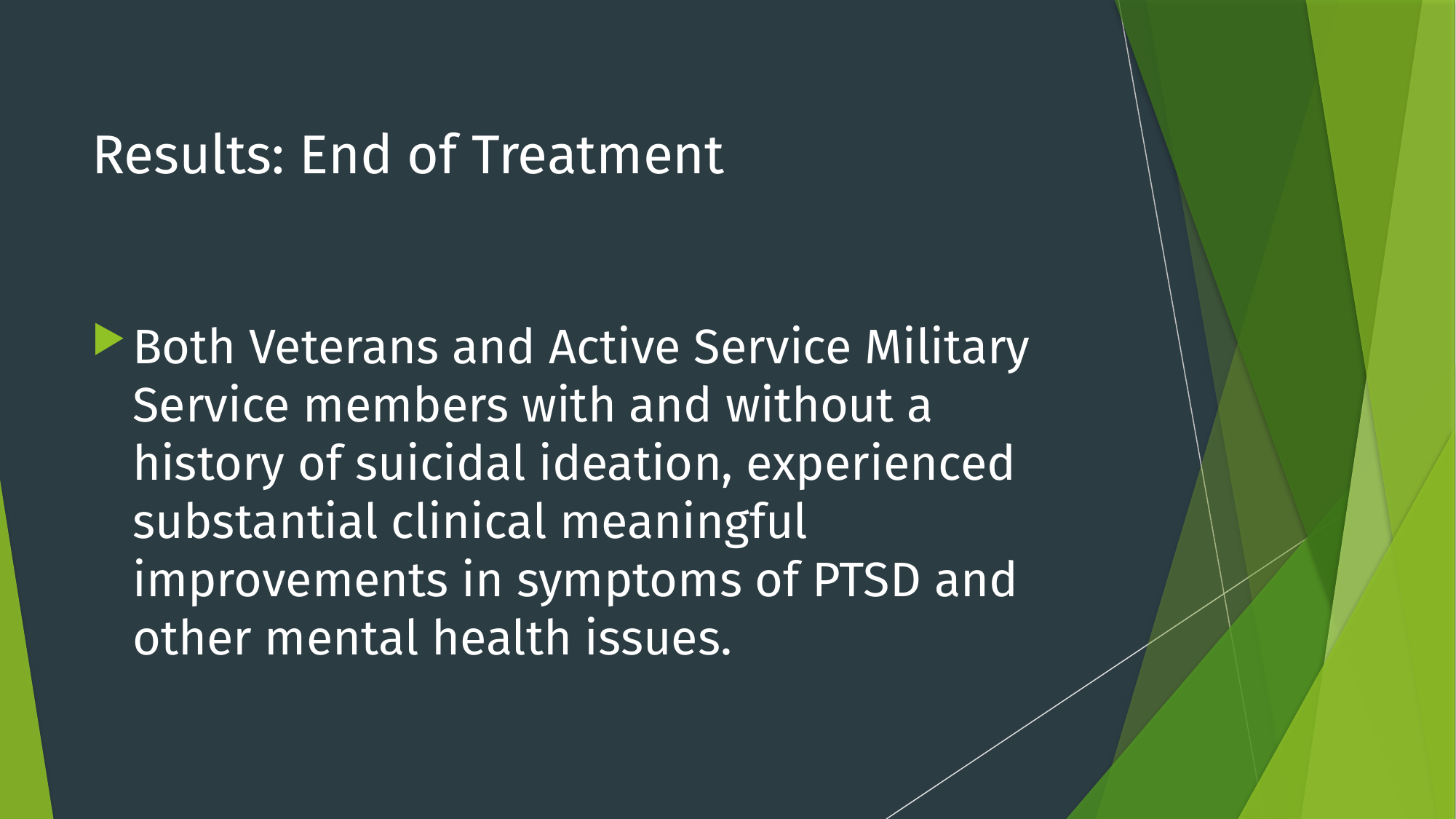

# Results: End of Treatment
Both Veterans and Active Service Military Service members with and without a history of suicidal ideation, experienced substantial clinical meaningful improvements in symptoms of PTSD and other mental health issues.